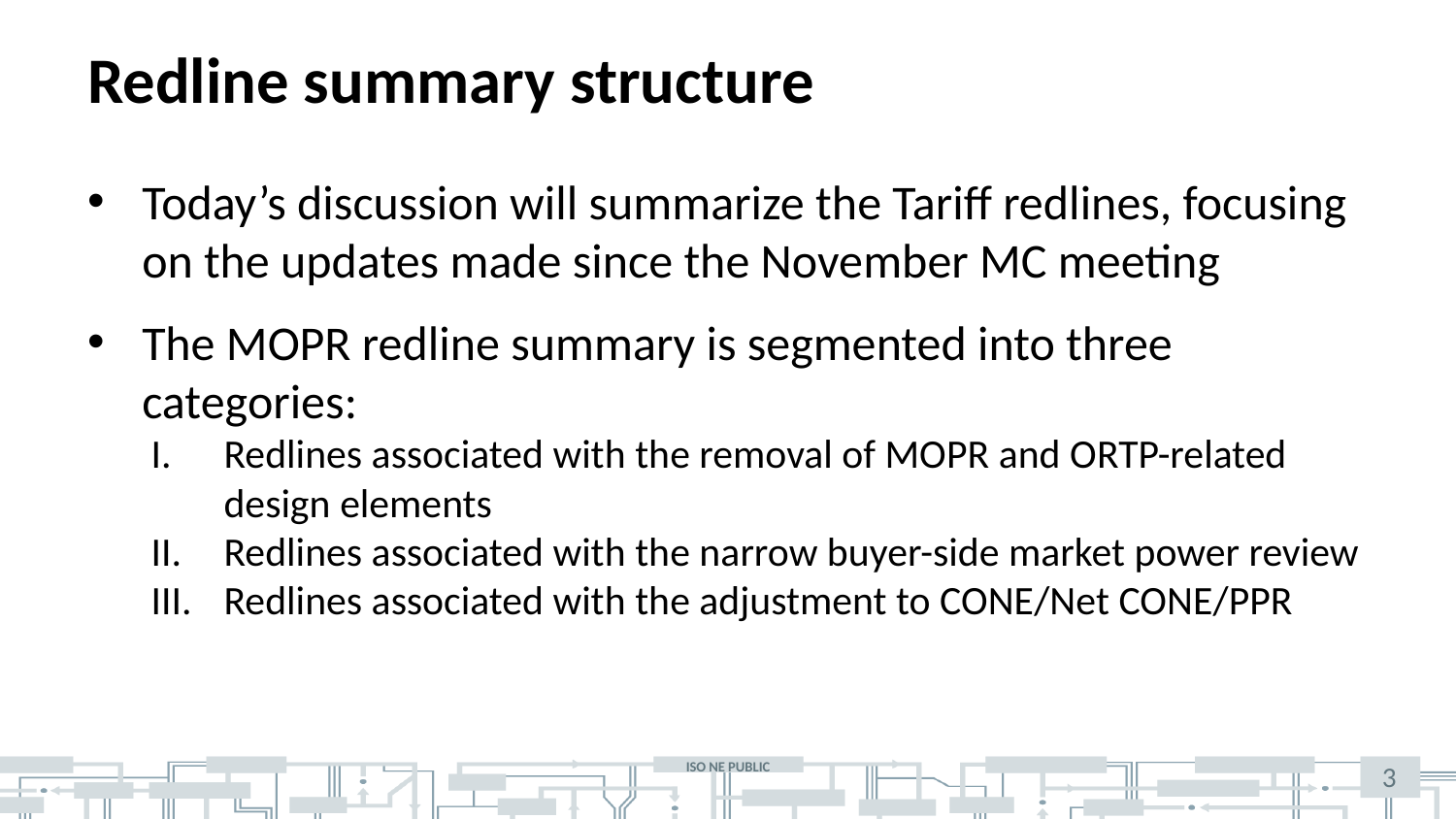

# Redline summary structure
Today’s discussion will summarize the Tariff redlines, focusing on the updates made since the November MC meeting
The MOPR redline summary is segmented into three categories:
Redlines associated with the removal of MOPR and ORTP-related design elements
Redlines associated with the narrow buyer-side market power review
Redlines associated with the adjustment to CONE/Net CONE/PPR
3